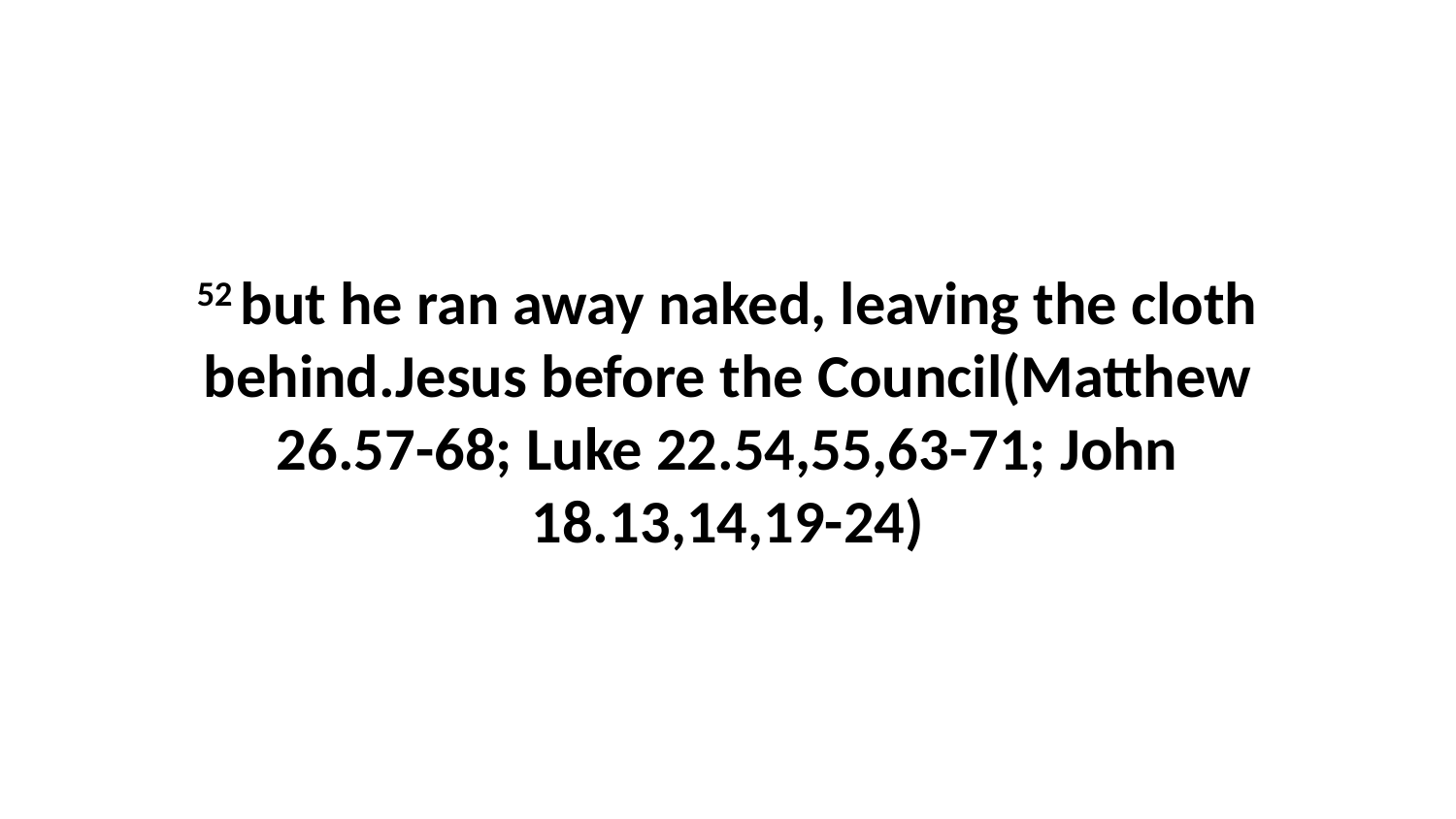

52 but he ran away naked, leaving the cloth behind.Jesus before the Council(Matthew 26.57-68; Luke 22.54,55,63-71; John 18.13,14,19-24)